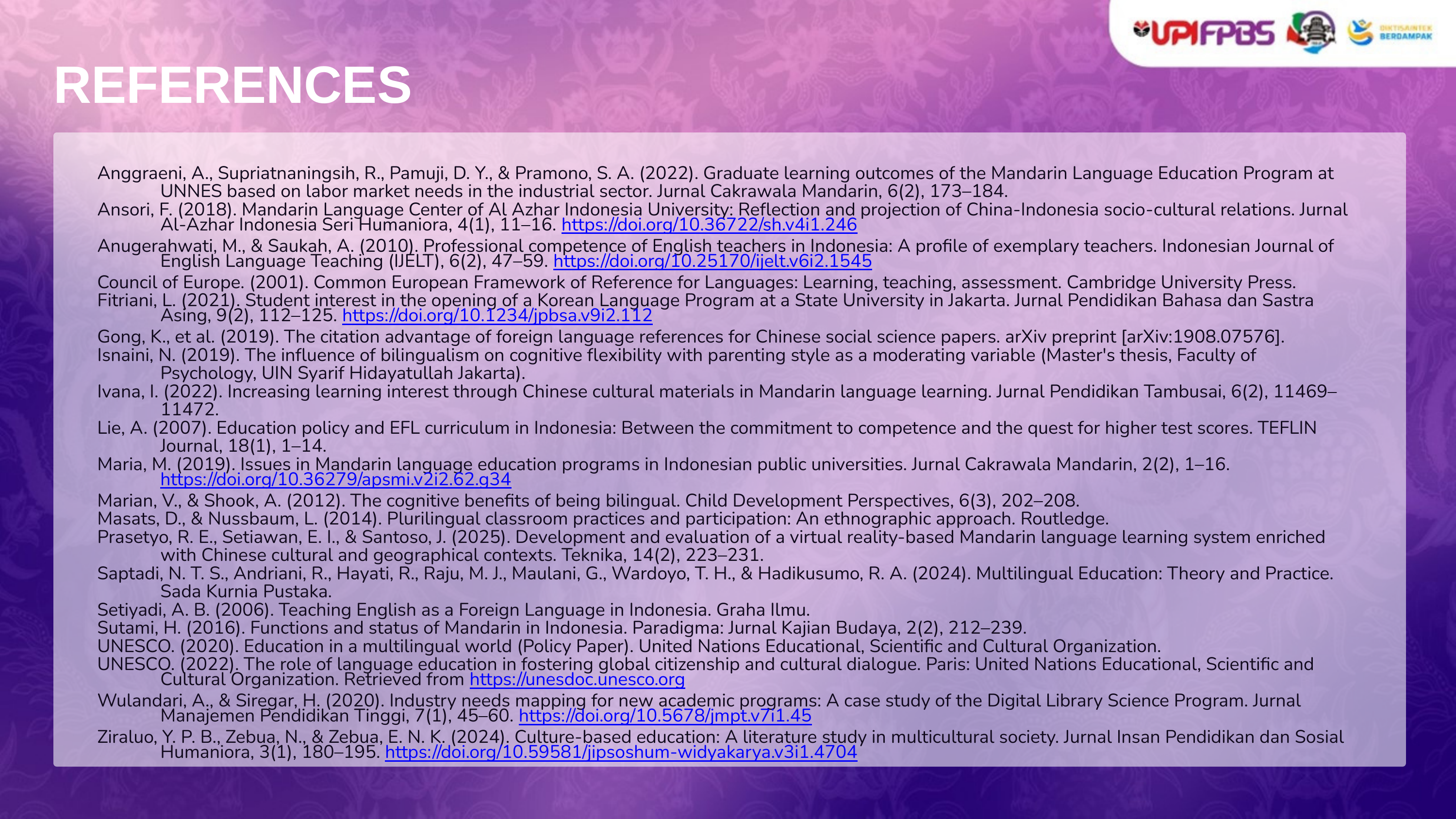

REFERENCES

Anggraeni, A., Supriatnaningsih, R., Pamuji, D. Y., & Pramono, S. A. (2022). Graduate learning outcomes of the Mandarin Language Education Program at UNNES based on labor market needs in the industrial sector. Jurnal Cakrawala Mandarin, 6(2), 173–184.
Ansori, F. (2018). Mandarin Language Center of Al Azhar Indonesia University: Reflection and projection of China-Indonesia socio-cultural relations. Jurnal Al-Azhar Indonesia Seri Humaniora, 4(1), 11–16. https://doi.org/10.36722/sh.v4i1.246
Anugerahwati, M., & Saukah, A. (2010). Professional competence of English teachers in Indonesia: A profile of exemplary teachers. Indonesian Journal of English Language Teaching (IJELT), 6(2), 47–59. https://doi.org/10.25170/ijelt.v6i2.1545
Council of Europe. (2001). Common European Framework of Reference for Languages: Learning, teaching, assessment. Cambridge University Press.
Fitriani, L. (2021). Student interest in the opening of a Korean Language Program at a State University in Jakarta. Jurnal Pendidikan Bahasa dan Sastra Asing, 9(2), 112–125. https://doi.org/10.1234/jpbsa.v9i2.112
Gong, K., et al. (2019). The citation advantage of foreign language references for Chinese social science papers. arXiv preprint [arXiv:1908.07576].
Isnaini, N. (2019). The influence of bilingualism on cognitive flexibility with parenting style as a moderating variable (Master's thesis, Faculty of Psychology, UIN Syarif Hidayatullah Jakarta).
Ivana, I. (2022). Increasing learning interest through Chinese cultural materials in Mandarin language learning. Jurnal Pendidikan Tambusai, 6(2), 11469–11472.
Lie, A. (2007). Education policy and EFL curriculum in Indonesia: Between the commitment to competence and the quest for higher test scores. TEFLIN Journal, 18(1), 1–14.
Maria, M. (2019). Issues in Mandarin language education programs in Indonesian public universities. Jurnal Cakrawala Mandarin, 2(2), 1–16. https://doi.org/10.36279/apsmi.v2i2.62.g34
Marian, V., & Shook, A. (2012). The cognitive benefits of being bilingual. Child Development Perspectives, 6(3), 202–208.
Masats, D., & Nussbaum, L. (2014). Plurilingual classroom practices and participation: An ethnographic approach. Routledge.
Prasetyo, R. E., Setiawan, E. I., & Santoso, J. (2025). Development and evaluation of a virtual reality-based Mandarin language learning system enriched with Chinese cultural and geographical contexts. Teknika, 14(2), 223–231.
Saptadi, N. T. S., Andriani, R., Hayati, R., Raju, M. J., Maulani, G., Wardoyo, T. H., & Hadikusumo, R. A. (2024). Multilingual Education: Theory and Practice. Sada Kurnia Pustaka.
Setiyadi, A. B. (2006). Teaching English as a Foreign Language in Indonesia. Graha Ilmu.
Sutami, H. (2016). Functions and status of Mandarin in Indonesia. Paradigma: Jurnal Kajian Budaya, 2(2), 212–239.
UNESCO. (2020). Education in a multilingual world (Policy Paper). United Nations Educational, Scientific and Cultural Organization.
UNESCO. (2022). The role of language education in fostering global citizenship and cultural dialogue. Paris: United Nations Educational, Scientific and Cultural Organization. Retrieved from https://unesdoc.unesco.org
Wulandari, A., & Siregar, H. (2020). Industry needs mapping for new academic programs: A case study of the Digital Library Science Program. Jurnal Manajemen Pendidikan Tinggi, 7(1), 45–60. https://doi.org/10.5678/jmpt.v7i1.45
Ziraluo, Y. P. B., Zebua, N., & Zebua, E. N. K. (2024). Culture-based education: A literature study in multicultural society. Jurnal Insan Pendidikan dan Sosial Humaniora, 3(1), 180–195. https://doi.org/10.59581/jipsoshum-widyakarya.v3i1.4704